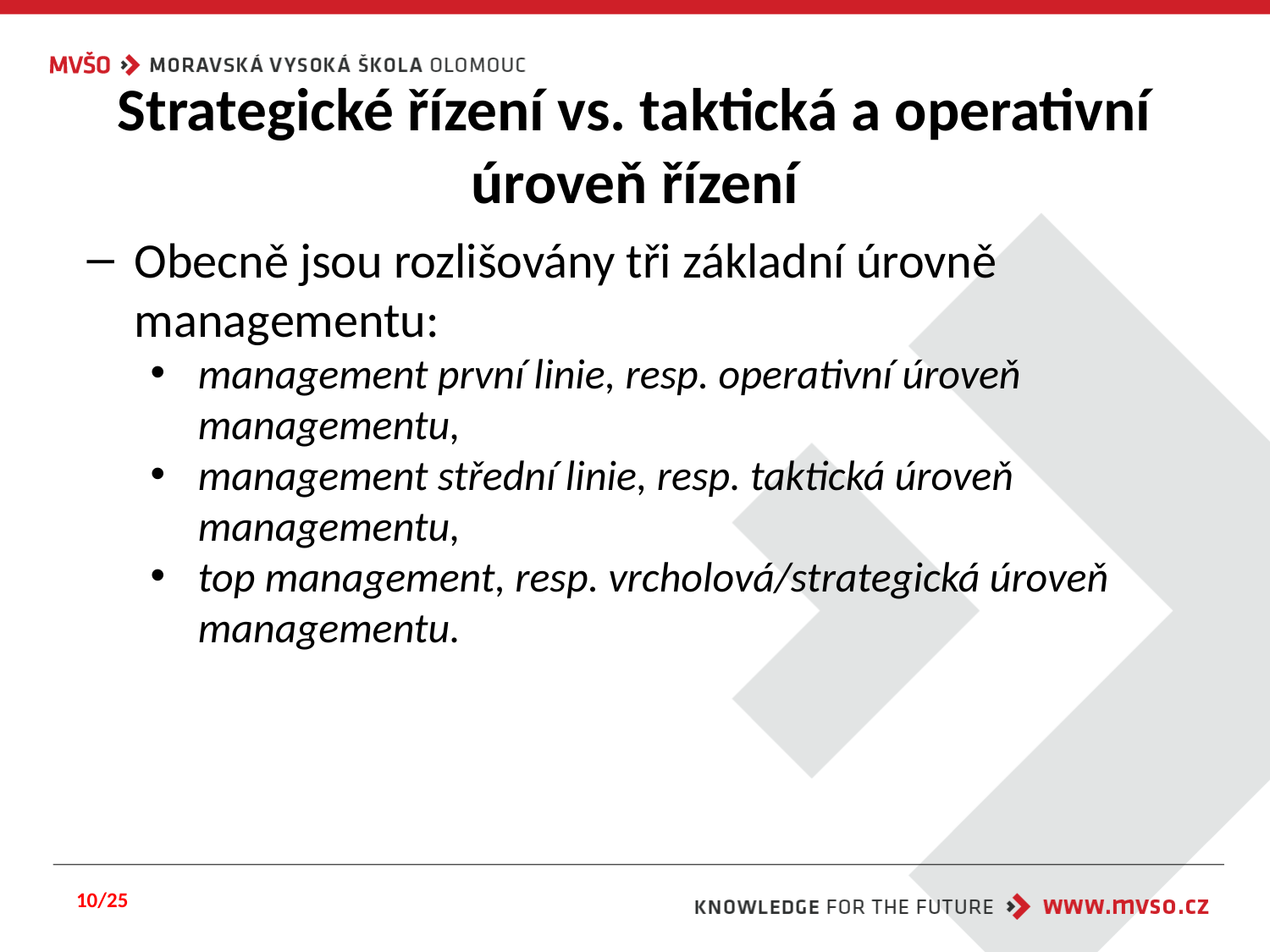

# Strategické řízení vs. taktická a operativní úroveň řízení
Obecně jsou rozlišovány tři základní úrovně managementu:
management první linie, resp. operativní úroveň managementu,
management střední linie, resp. taktická úroveň managementu,
top management, resp. vrcholová/strategická úroveň managementu.
10/25